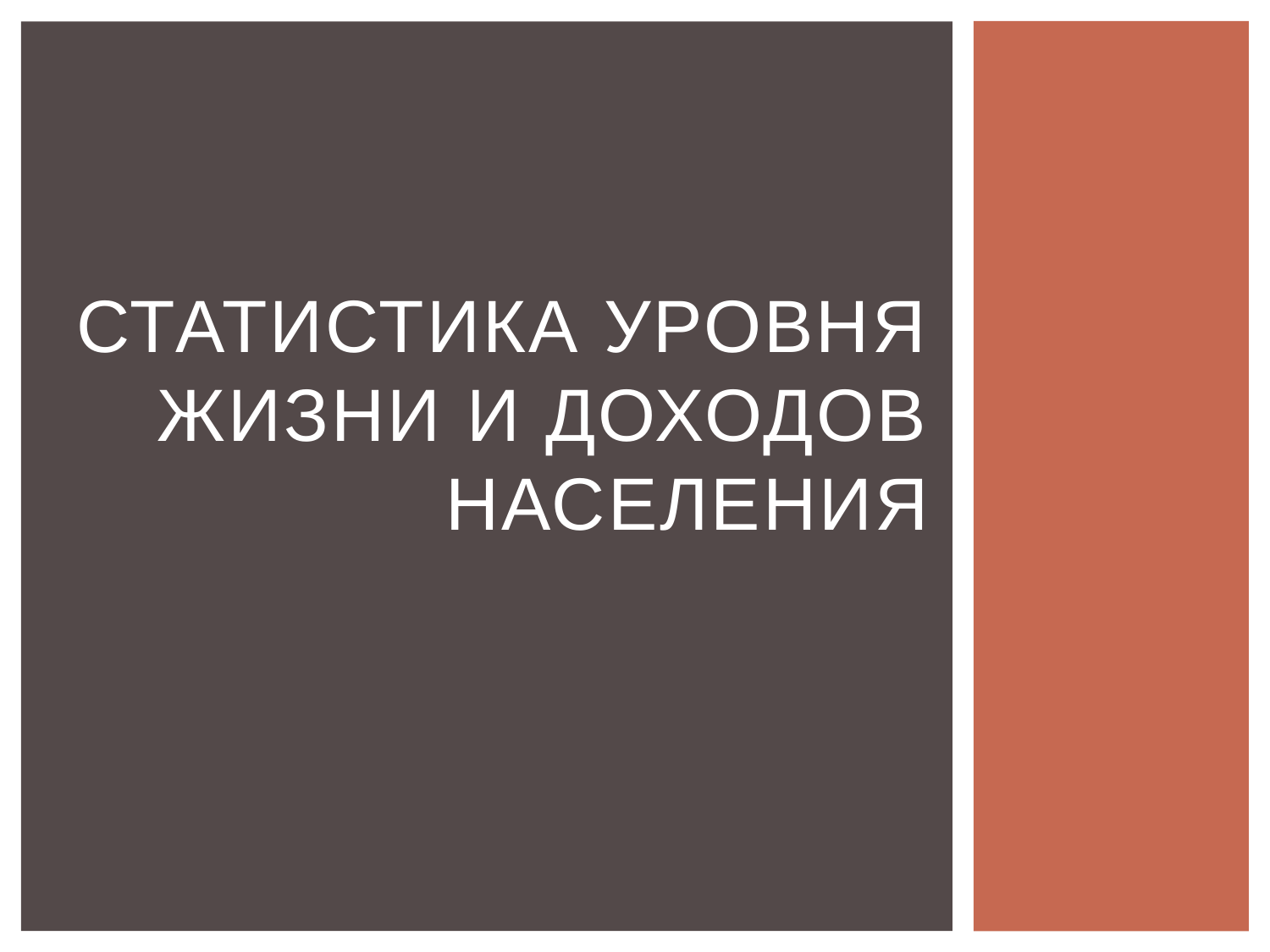

# Статистика уровня жизни и доходов населения